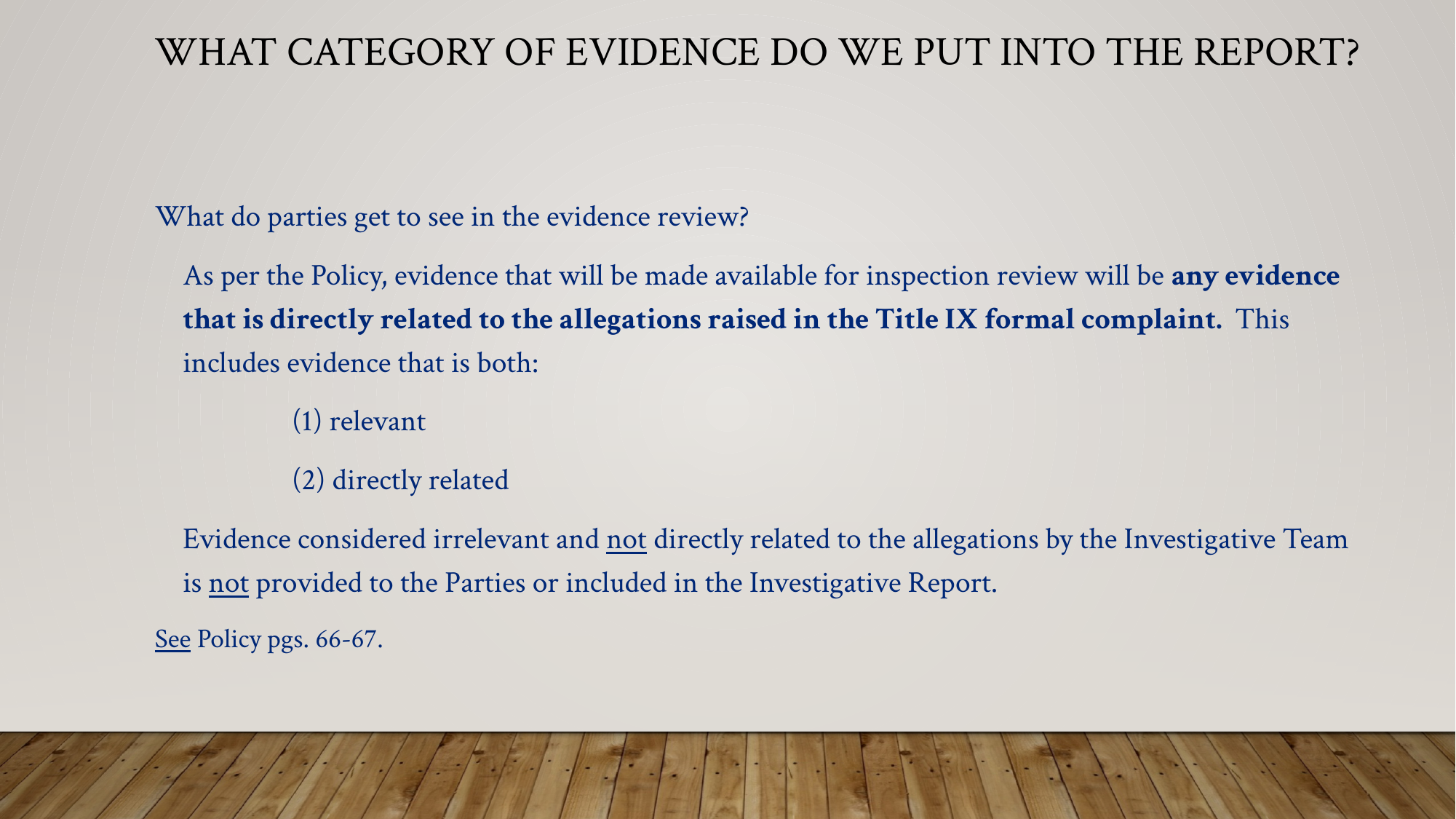

# What category of evidence do we put into the report?
What do parties get to see in the evidence review?
	As per the Policy, evidence that will be made available for inspection review will be any evidence that is directly related to the allegations raised in the Title IX formal complaint.  This includes evidence that is both:
		(1) relevant
		(2) directly related
	Evidence considered irrelevant and not directly related to the allegations by the Investigative Team is not provided to the Parties or included in the Investigative Report.
See Policy pgs. 66-67.